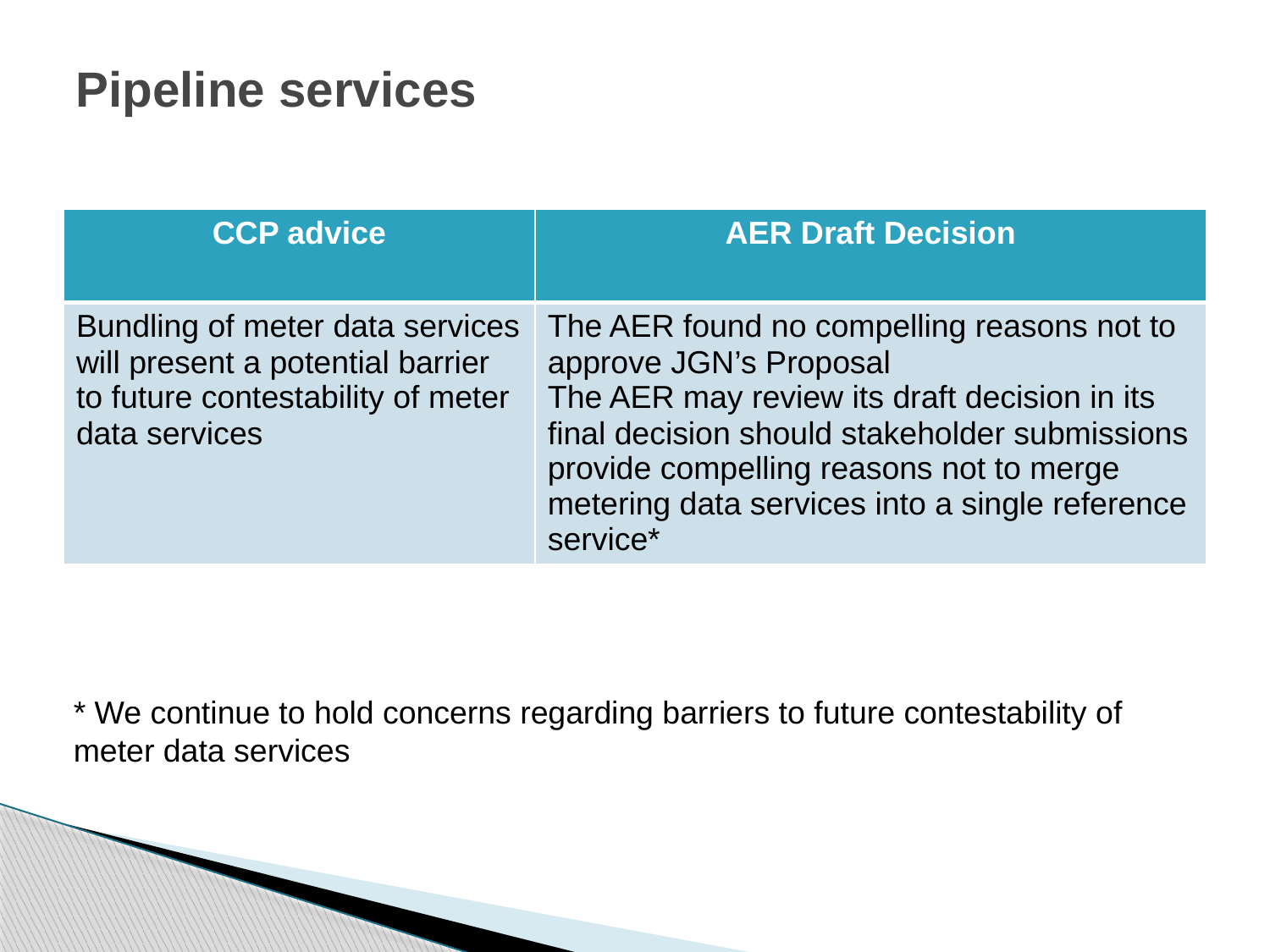

# Pipeline services
| CCP advice | AER Draft Decision |
| --- | --- |
| Bundling of meter data services will present a potential barrier to future contestability of meter data services | The AER found no compelling reasons not to approve JGN’s Proposal The AER may review its draft decision in its final decision should stakeholder submissions provide compelling reasons not to merge metering data services into a single reference service\* |
* We continue to hold concerns regarding barriers to future contestability of meter data services